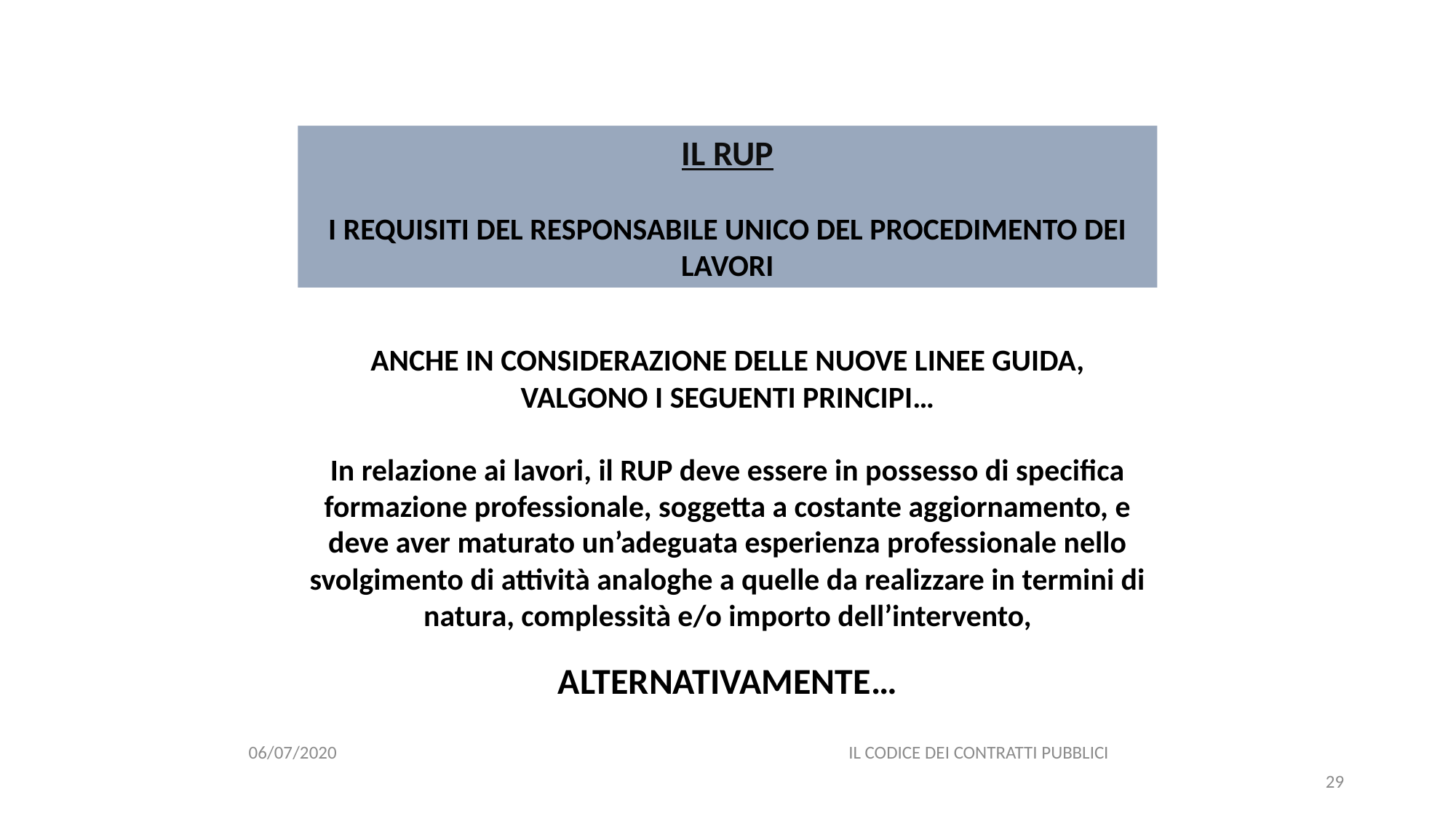

#
IL RUP

I REQUISITI DEL RESPONSABILE UNICO DEL PROCEDIMENTO DEI LAVORI

ANCHE IN CONSIDERAZIONE DELLE NUOVE LINEE GUIDA, VALGONO I SEGUENTI PRINCIPI…

In relazione ai lavori, il RUP deve essere in possesso di specifica formazione professionale, soggetta a costante aggiornamento, e deve aver maturato un’adeguata esperienza professionale nello svolgimento di attività analoghe a quelle da realizzare in termini di natura, complessità e/o importo dell’intervento,

ALTERNATIVAMENTE…

06/07/2020
IL CODICE DEI CONTRATTI PUBBLICI
29